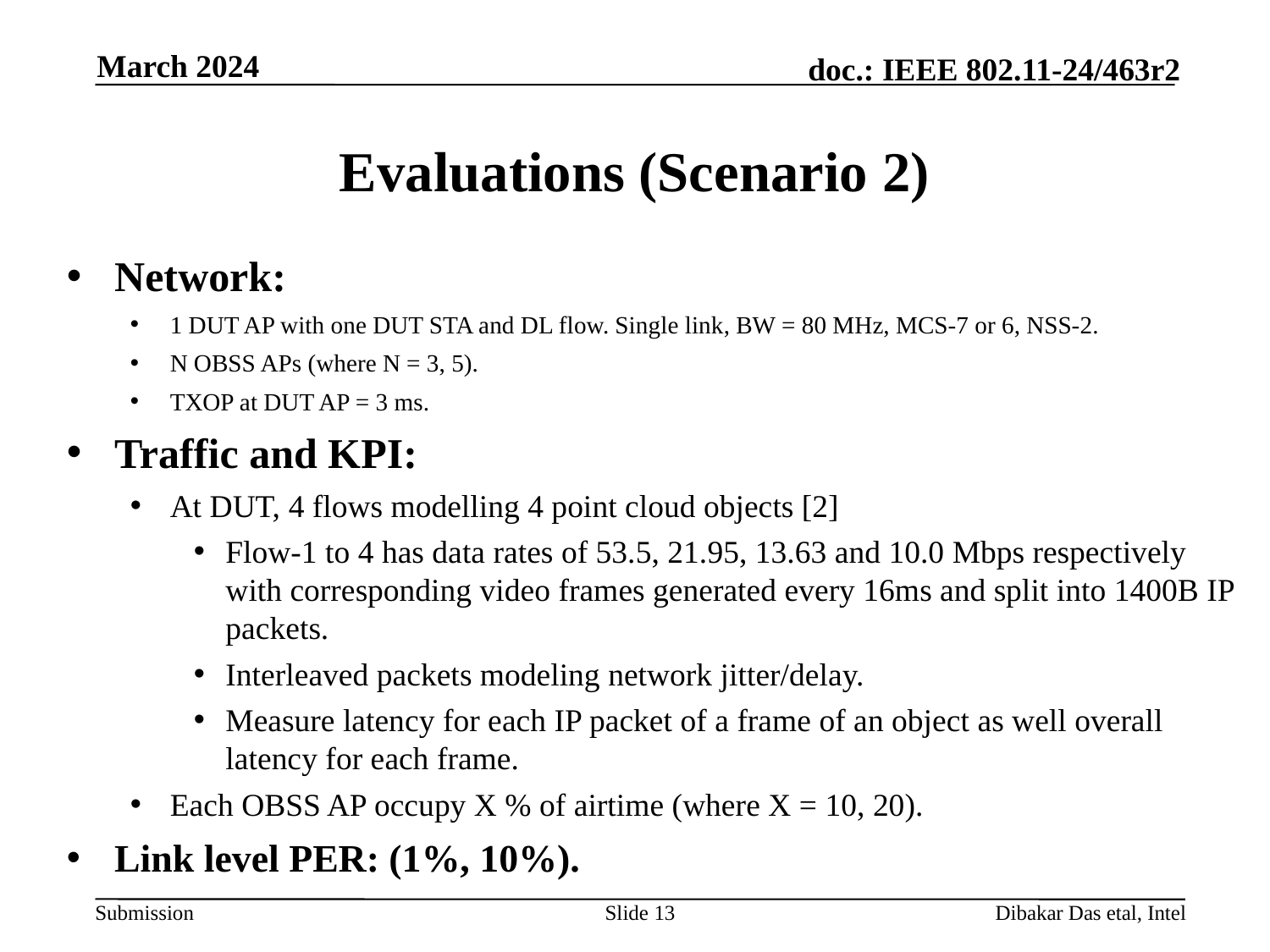

March 2024
# Evaluations (Scenario 2)
Network:
1 DUT AP with one DUT STA and DL flow. Single link, BW = 80 MHz, MCS-7 or 6, NSS-2.
N OBSS APs (where N = 3, 5).
TXOP at DUT AP = 3 ms.
Traffic and KPI:
At DUT, 4 flows modelling 4 point cloud objects [2]
Flow-1 to 4 has data rates of 53.5, 21.95, 13.63 and 10.0 Mbps respectively with corresponding video frames generated every 16ms and split into 1400B IP packets.
Interleaved packets modeling network jitter/delay.
Measure latency for each IP packet of a frame of an object as well overall latency for each frame.
Each OBSS AP occupy X % of airtime (where X = 10, 20).
Link level PER: (1%, 10%).
Slide 13
Dibakar Das etal, Intel